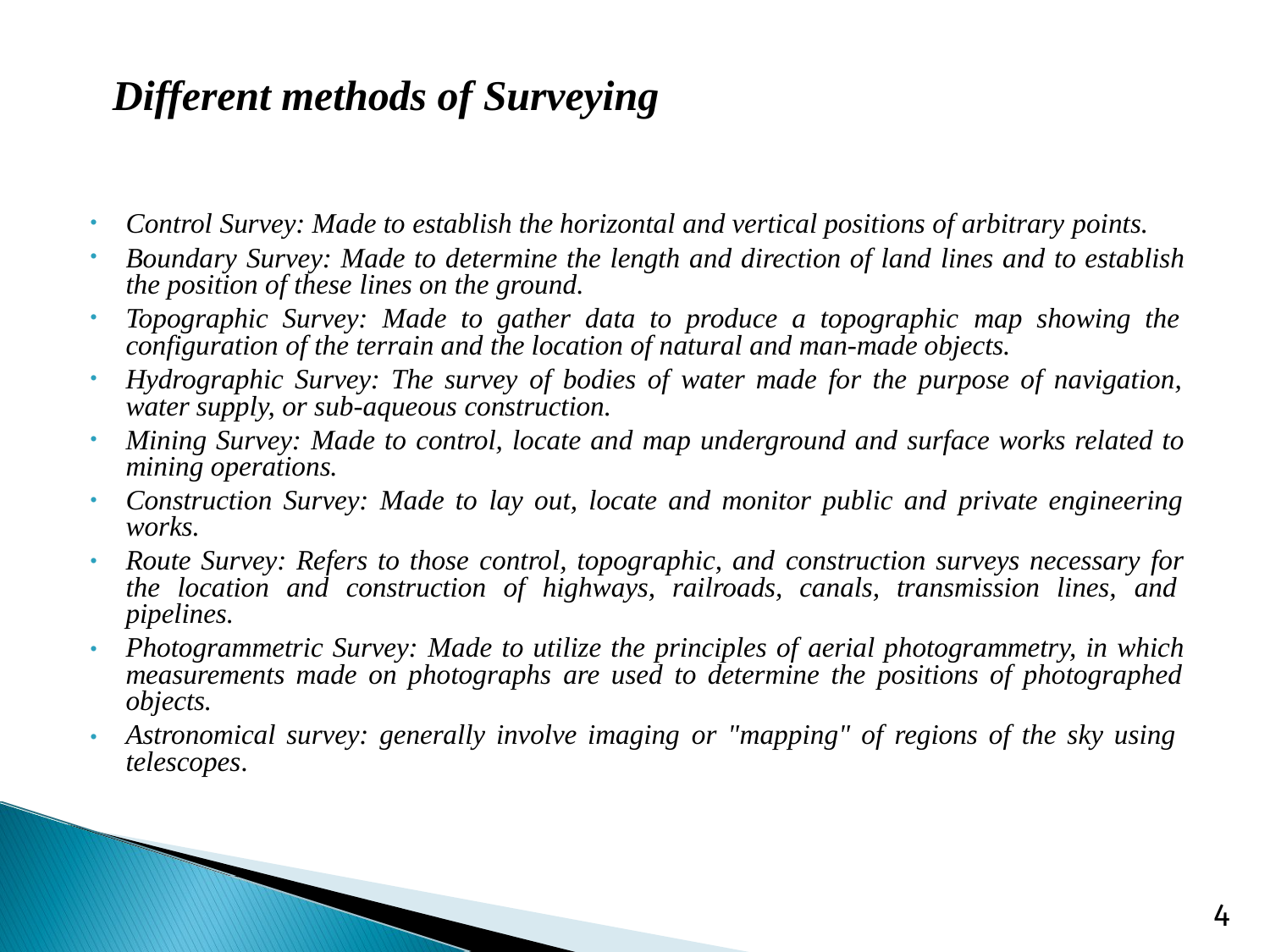

# Different methods of Surveying
•
•
Control Survey: Made to establish the horizontal and vertical positions of arbitrary points.
Boundary Survey: Made to determine the length and direction of land lines and to establish  the position of these lines on the ground.
Topographic Survey: Made to gather data to produce a topographic map showing the  configuration of the terrain and the location of natural and man-made objects.
Hydrographic Survey: The survey of bodies of water made for the purpose of navigation,  water supply, or sub-aqueous construction.
Mining Survey: Made to control, locate and map underground and surface works related to  mining operations.
Construction Survey: Made to lay out, locate and monitor public and private engineering  works.
Route Survey: Refers to those control, topographic, and construction surveys necessary for  the location and construction of highways, railroads, canals, transmission lines, and  pipelines.
Photogrammetric Survey: Made to utilize the principles of aerial photogrammetry, in which  measurements made on photographs are used to determine the positions of photographed  objects.
Astronomical survey: generally involve imaging or "mapping" of regions of the sky using  telescopes.
•
•
•
•
•
•
•
4